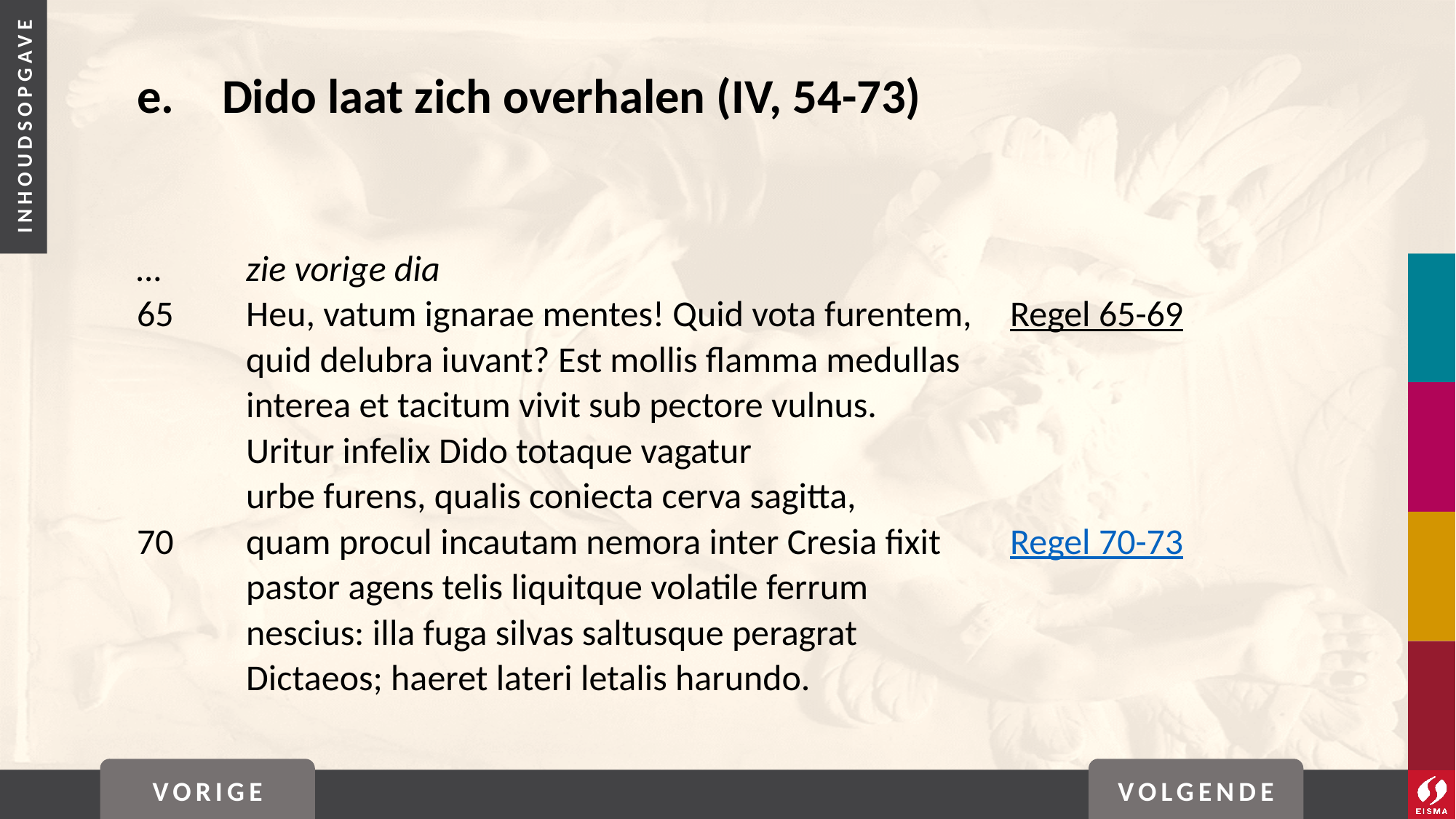

# e. 	Dido laat zich overhalen (IV, 54-73)
…	zie vorige dia
65	Heu, vatum ignarae mentes! Quid vota furentem,	Regel 65-69
	quid delubra iuvant? Est mollis flamma medullas
	interea et tacitum vivit sub pectore vulnus.
	Uritur infelix Dido totaque vagatur
	urbe furens, qualis coniecta cerva sagitta,
70	quam procul incautam nemora inter Cresia fixit 	Regel 70-73
	pastor agens telis liquitque volatile ferrum
	nescius: illa fuga silvas saltusque peragrat
	Dictaeos; haeret lateri letalis harundo.
VORIGE
VOLGENDE